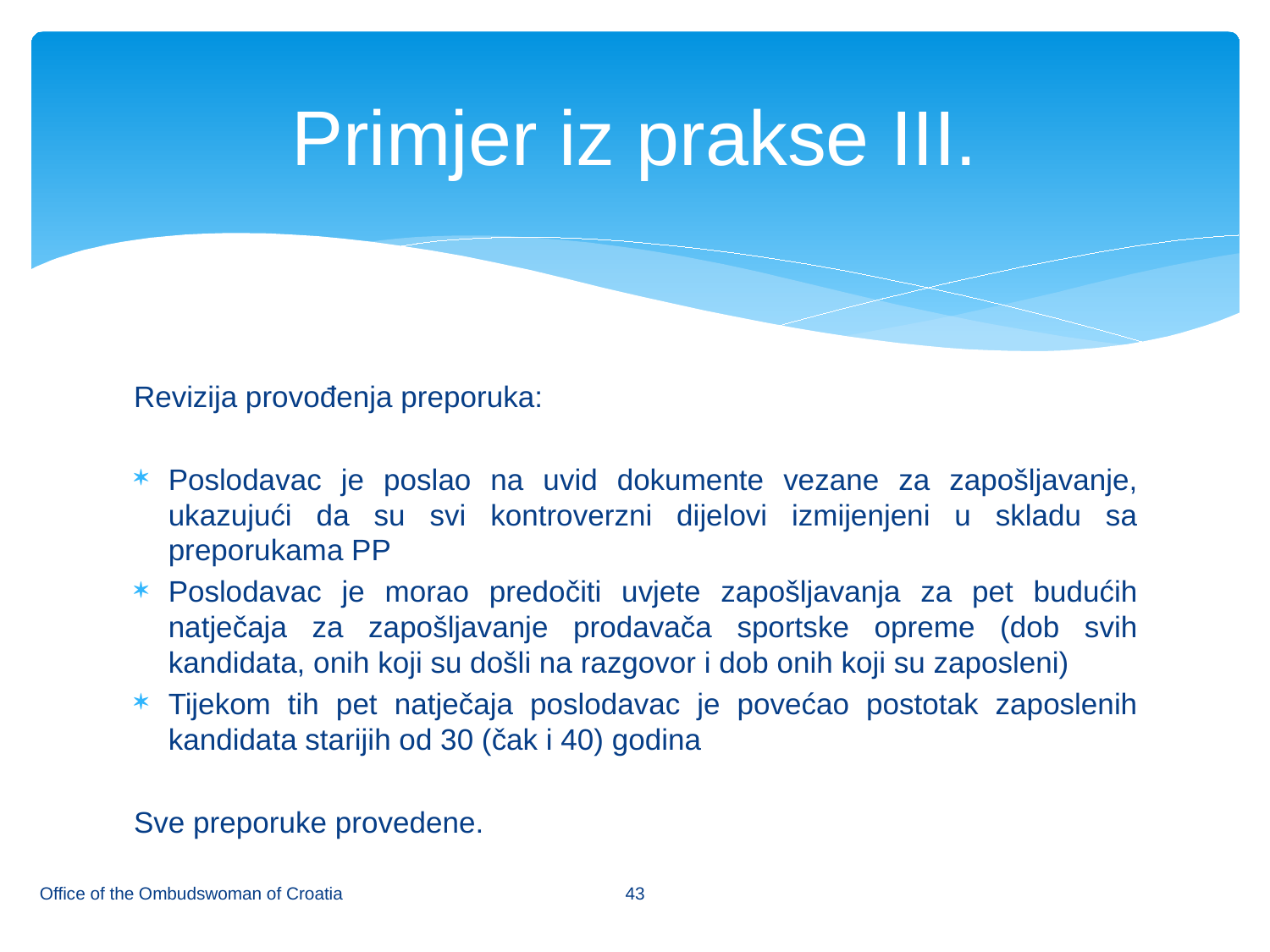

# Primjer iz prakse III.
Revizija provođenja preporuka:

Poslodavac je poslao na uvid dokumente vezane za zapošljavanje, ukazujući da su svi kontroverzni dijelovi izmijenjeni u skladu sa preporukama PP
Poslodavac je morao predočiti uvjete zapošljavanja za pet budućih natječaja za zapošljavanje prodavača sportske opreme (dob svih kandidata, onih koji su došli na razgovor i dob onih koji su zaposleni)
Tijekom tih pet natječaja poslodavac je povećao postotak zaposlenih kandidata starijih od 30 (čak i 40) godina

Sve preporuke provedene.

43
Office of the Ombudswoman of Croatia